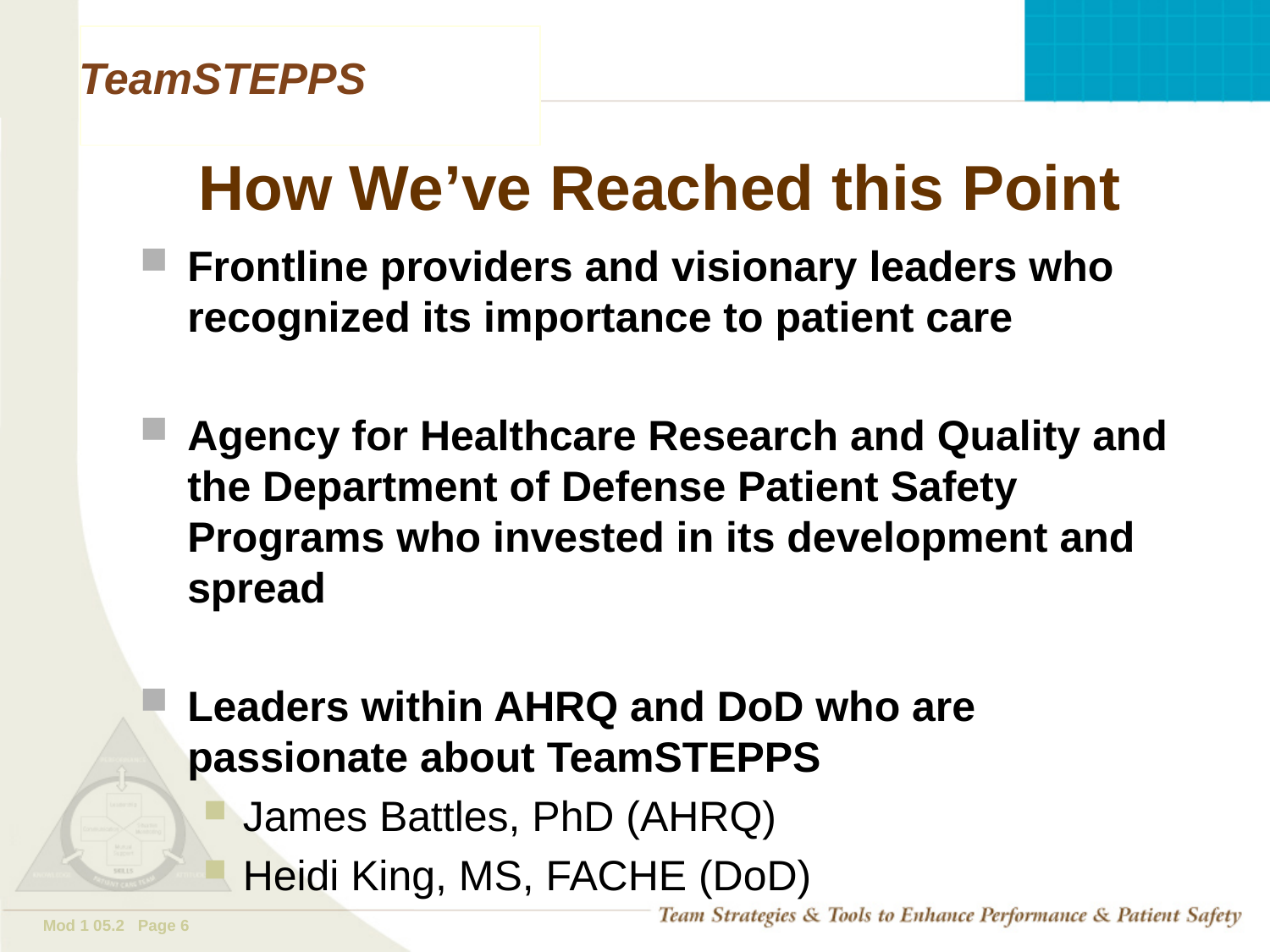

# How We’ve Reached this Point
Frontline providers and visionary leaders who recognized its importance to patient care

Agency for Healthcare Research and Quality and the Department of Defense Patient Safety Programs who invested in its development and spread

Leaders within AHRQ and DoD who are passionate about TeamSTEPPS
James Battles, PhD (AHRQ)
Heidi King, MS, FACHE (DoD)